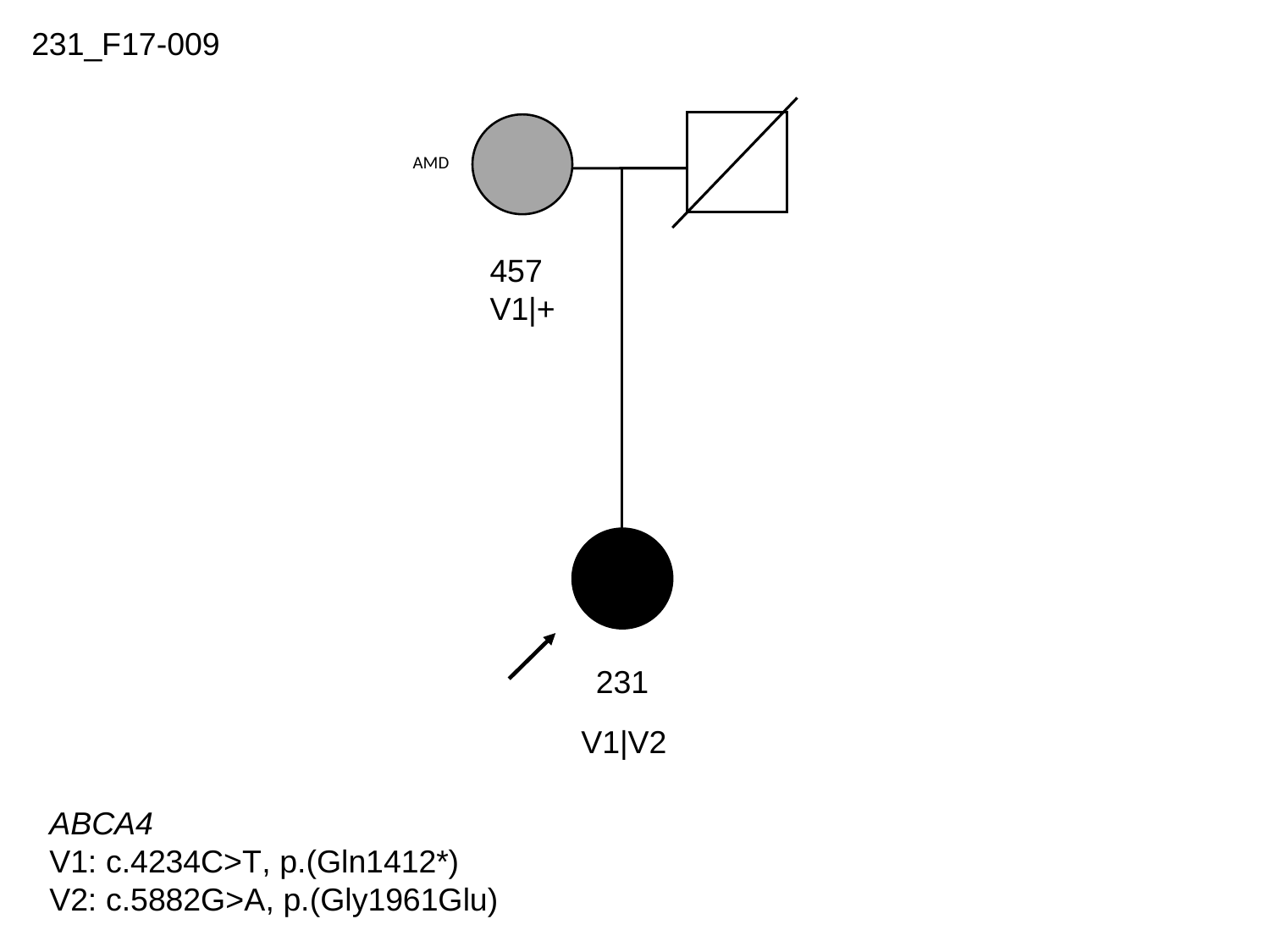

231_F17-009

AMD
457
V1|+

231
V1|V2
ABCA4
V1: c.4234C>T, p.(Gln1412*)
V2: c.5882G>A, p.(Gly1961Glu)